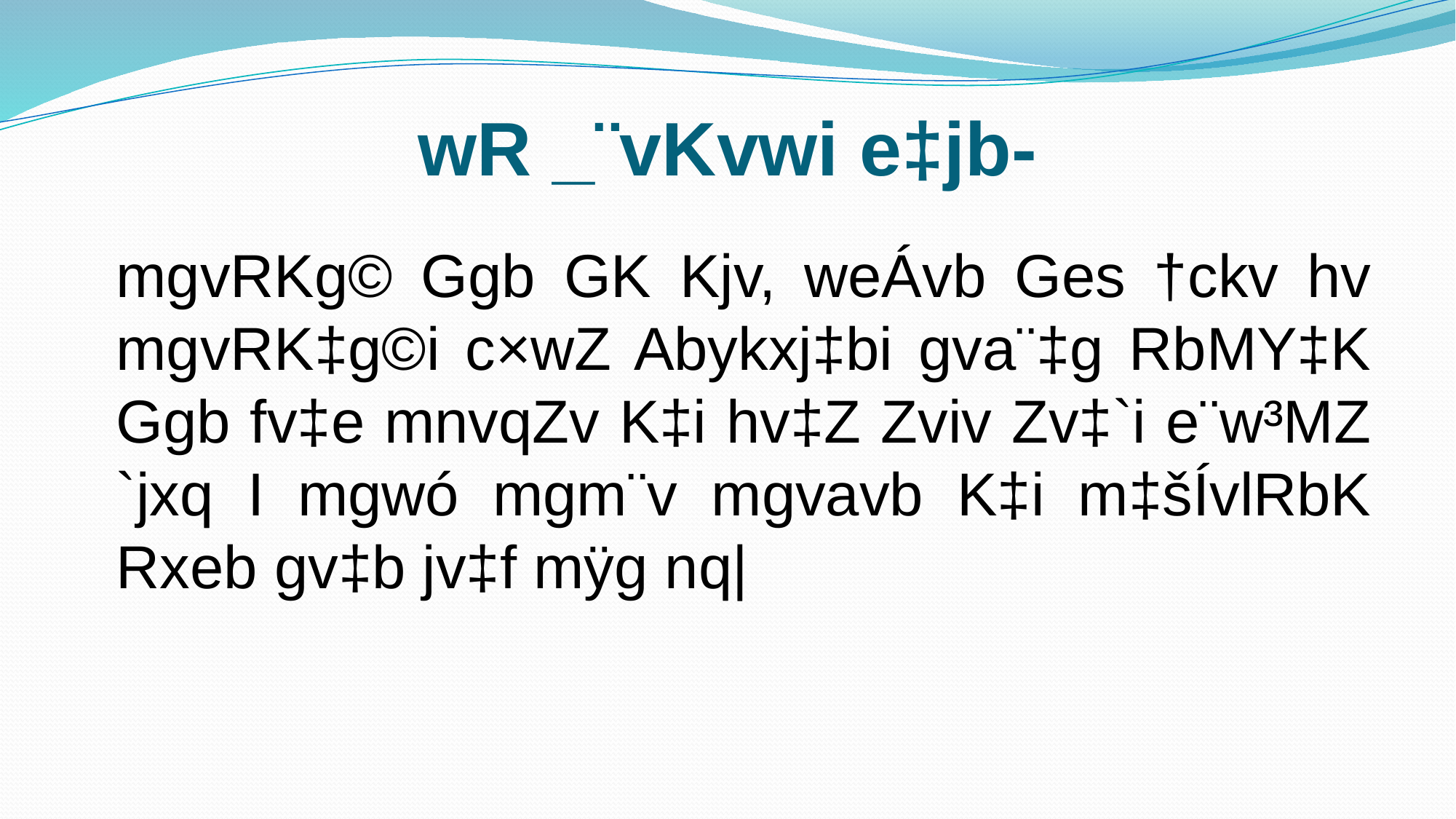

# wR _¨vKvwi e‡jb-
mgvRKg© Ggb GK Kjv, weÁvb Ges †ckv hv mgvRK‡g©i c×wZ Abykxj‡bi gva¨‡g RbMY‡K Ggb fv‡e mnvqZv K‡i hv‡Z Zviv Zv‡`i e¨w³MZ `jxq I mgwó mgm¨v mgvavb K‡i m‡šÍvlRbK Rxeb gv‡b jv‡f mÿg nq|